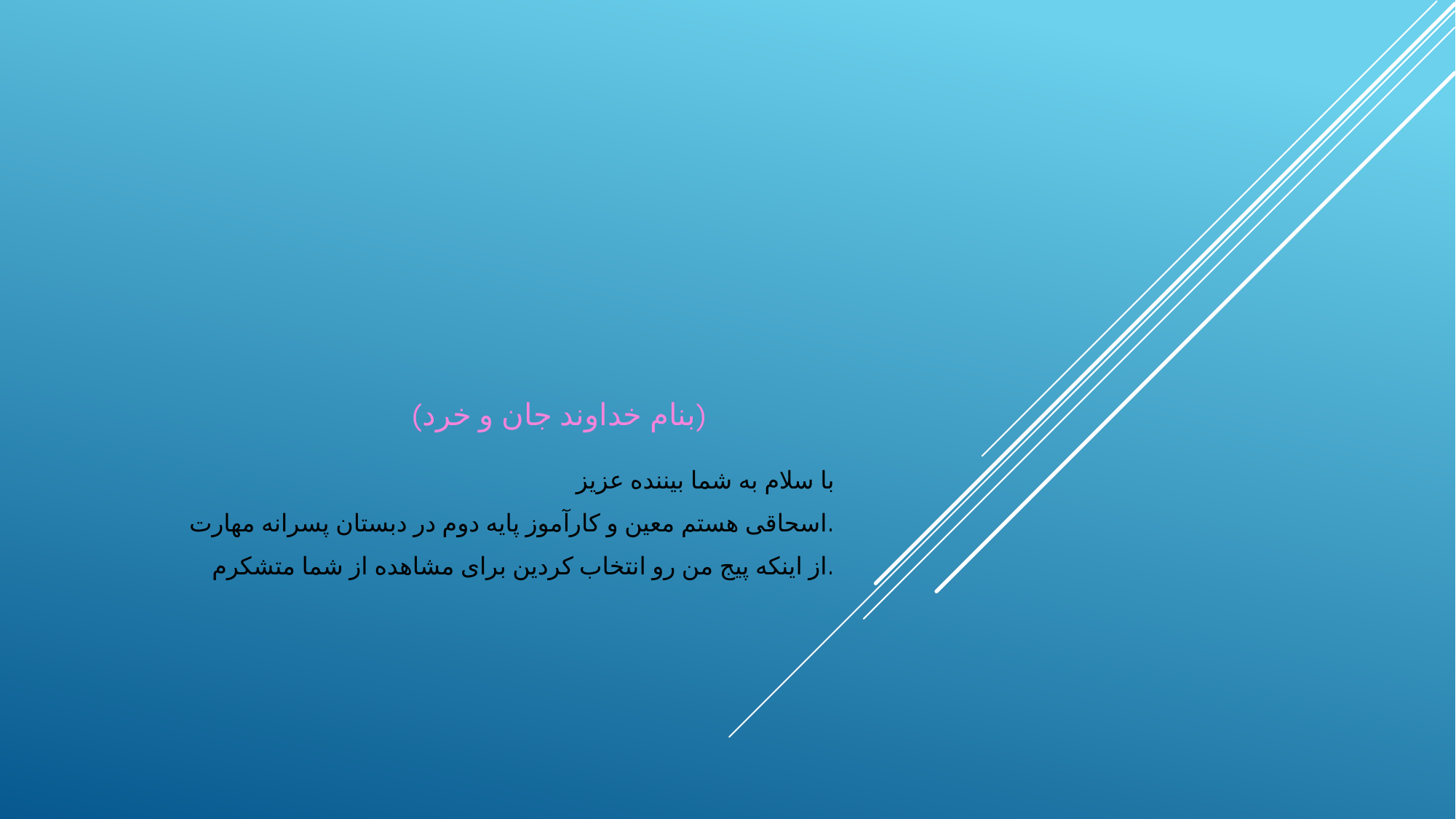

# (بنام خداوند جان و خرد)
با سلام به شما بیننده عزیز
اسحاقی هستم معین و کارآموز پایه دوم در دبستان پسرانه مهارت.
از اینکه پیج من رو انتخاب کردین برای مشاهده از شما متشکرم.